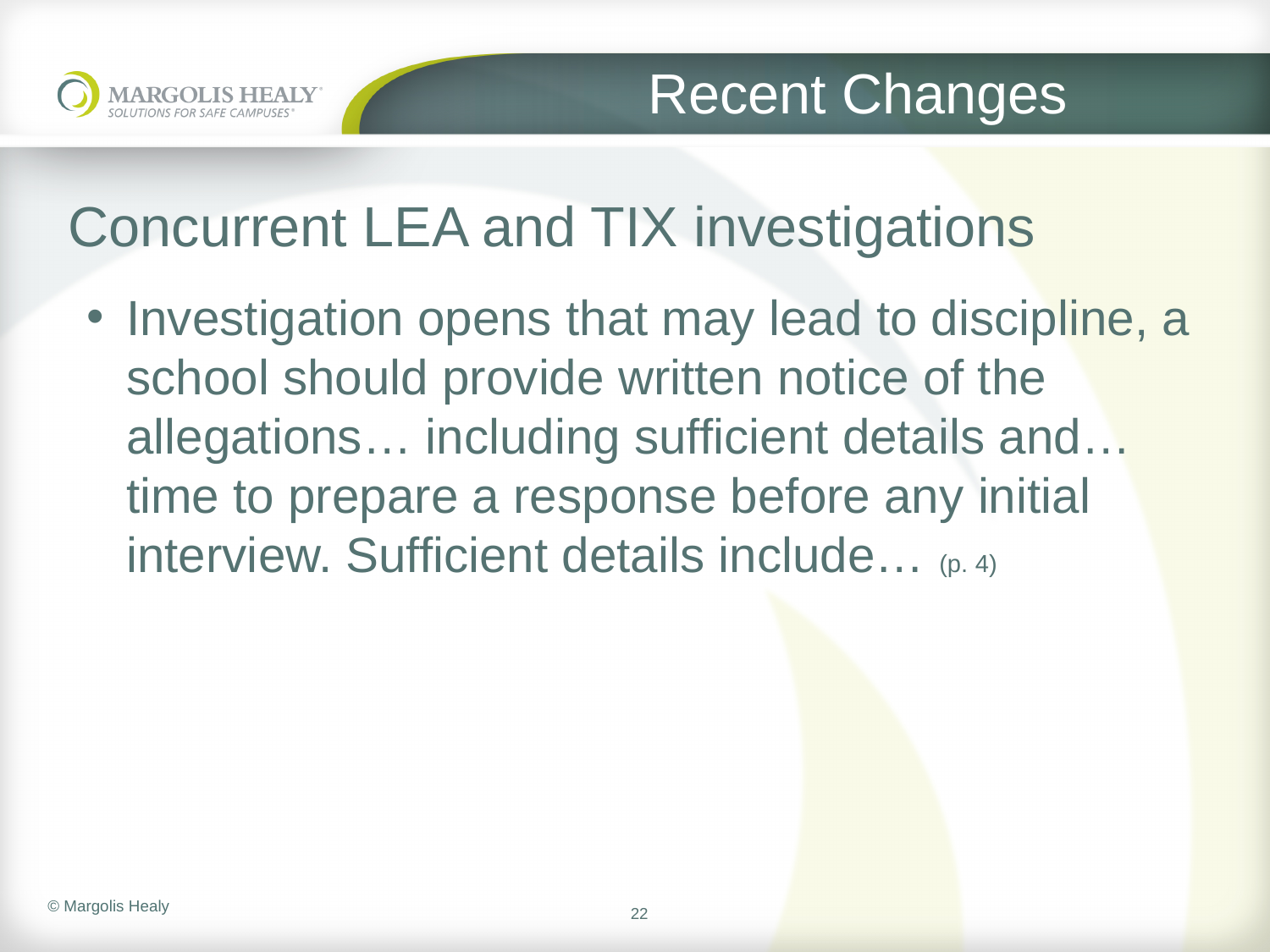

# Recent Changes
Concurrent LEA and TIX investigations
Investigation opens that may lead to discipline, a school should provide written notice of the allegations… including sufficient details and…time to prepare a response before any initial interview. Sufficient details include… (p. 4)
22